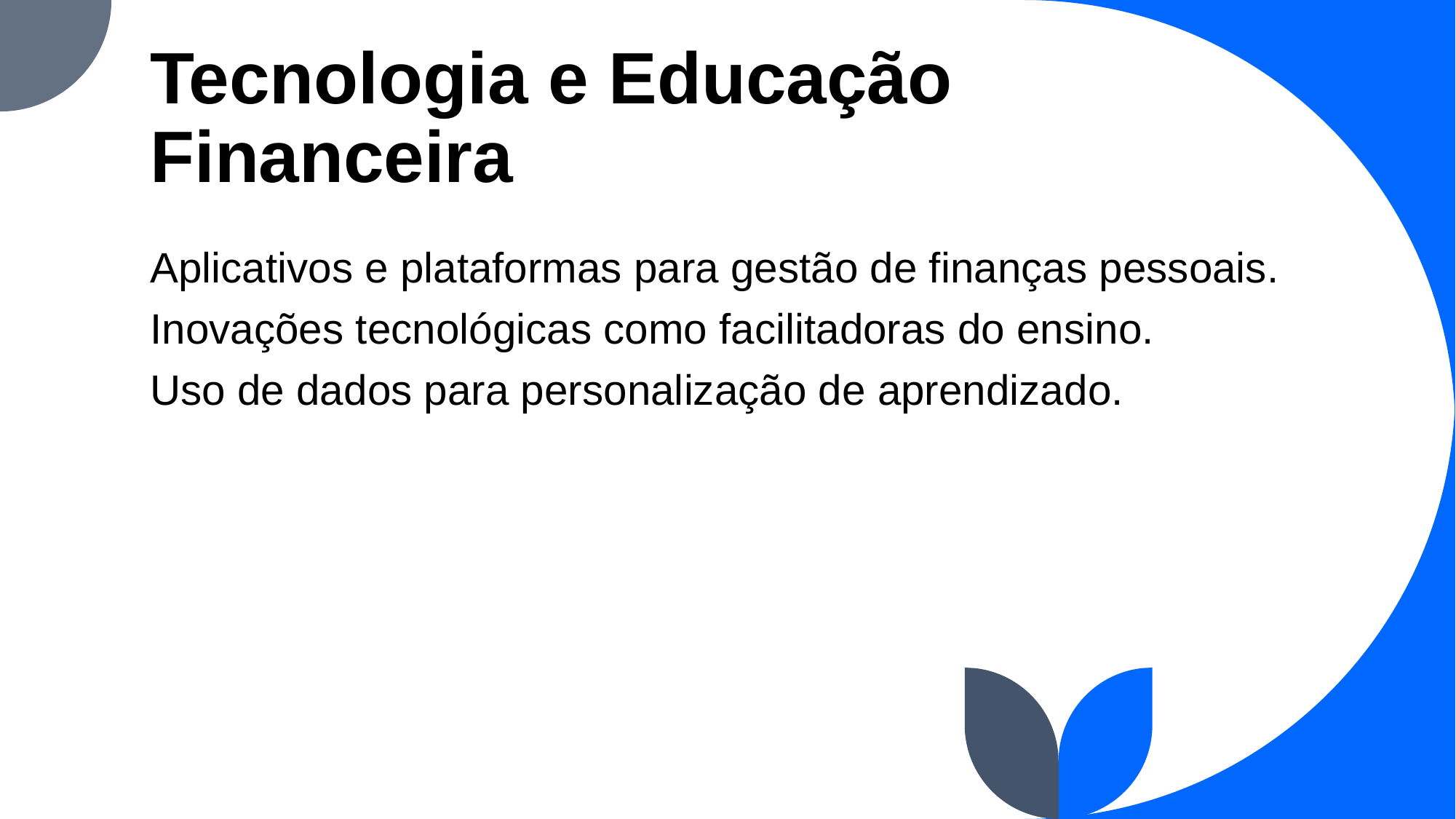

# Tecnologia e Educação Financeira
Aplicativos e plataformas para gestão de finanças pessoais.
Inovações tecnológicas como facilitadoras do ensino.
Uso de dados para personalização de aprendizado.